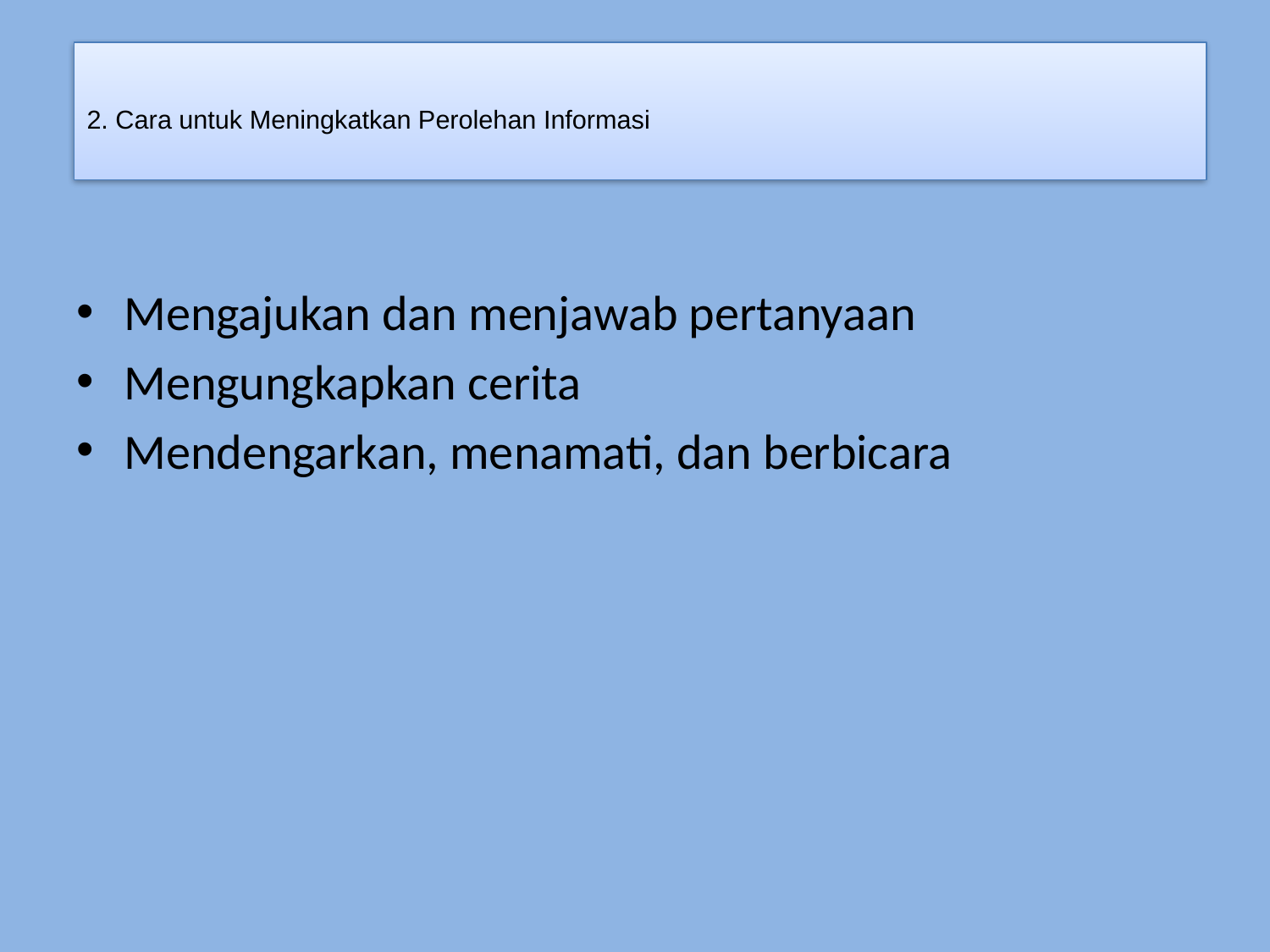

# 2. Cara untuk Meningkatkan Perolehan Informasi
Mengajukan dan menjawab pertanyaan
Mengungkapkan cerita
Mendengarkan, menamati, dan berbicara